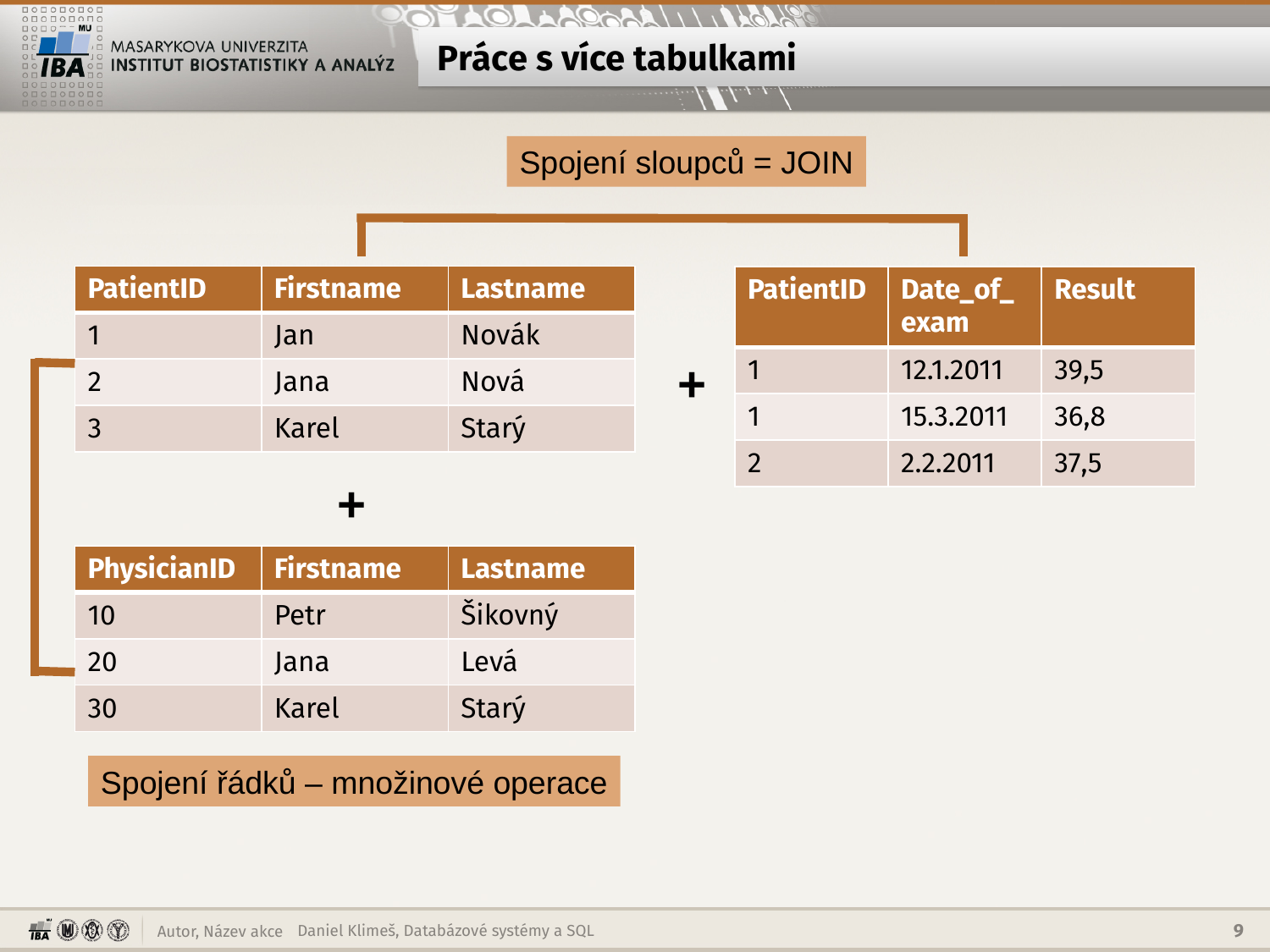

# Práce s více tabulkami
Spojení sloupců = JOIN
| PatientID | Firstname | Lastname |
| --- | --- | --- |
| 1 | Jan | Novák |
| 2 | Jana | Nová |
| 3 | Karel | Starý |
| PatientID | Date\_of\_exam | Result |
| --- | --- | --- |
| 1 | 12.1.2011 | 39,5 |
| 1 | 15.3.2011 | 36,8 |
| 2 | 2.2.2011 | 37,5 |
+
+
| PhysicianID | Firstname | Lastname |
| --- | --- | --- |
| 10 | Petr | Šikovný |
| 20 | Jana | Levá |
| 30 | Karel | Starý |
Spojení řádků – množinové operace
Daniel Klimeš, Databázové systémy a SQL
9